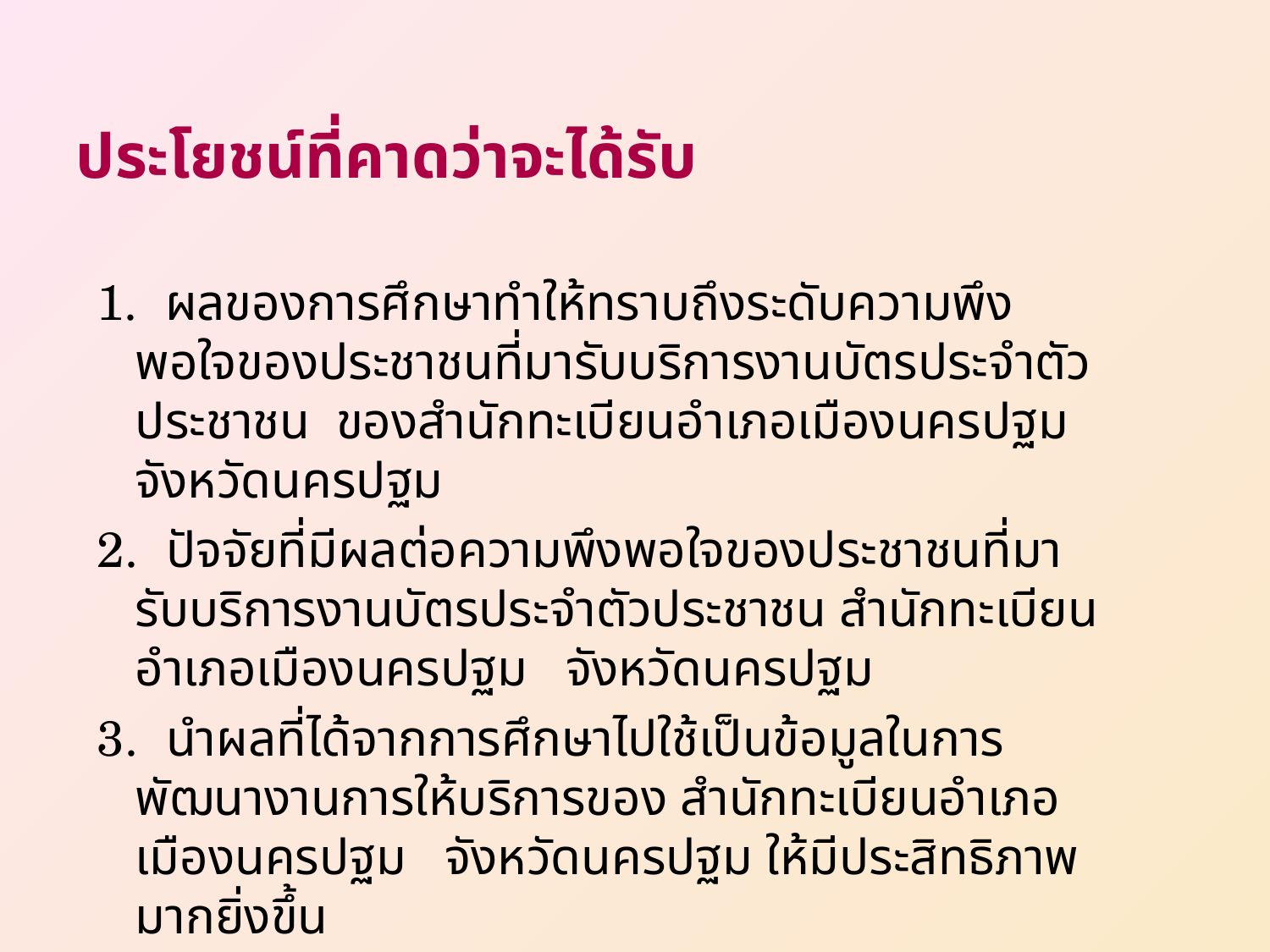

# ประโยชน์ที่คาดว่าจะได้รับ
1.  ผลของการศึกษาทำให้ทราบถึงระดับความพึงพอใจของประชาชนที่มารับบริการงานบัตรประจำตัวประชาชน  ของสำนักทะเบียนอำเภอเมืองนครปฐม   จังหวัดนครปฐม
2.  ปัจจัยที่มีผลต่อความพึงพอใจของประชาชนที่มารับบริการงานบัตรประจำตัวประชาชน สำนักทะเบียนอำเภอเมืองนครปฐม   จังหวัดนครปฐม
3.  นำผลที่ได้จากการศึกษาไปใช้เป็นข้อมูลในการพัฒนางานการให้บริการของ สำนักทะเบียนอำเภอเมืองนครปฐม   จังหวัดนครปฐม ให้มีประสิทธิภาพมากยิ่งขึ้น